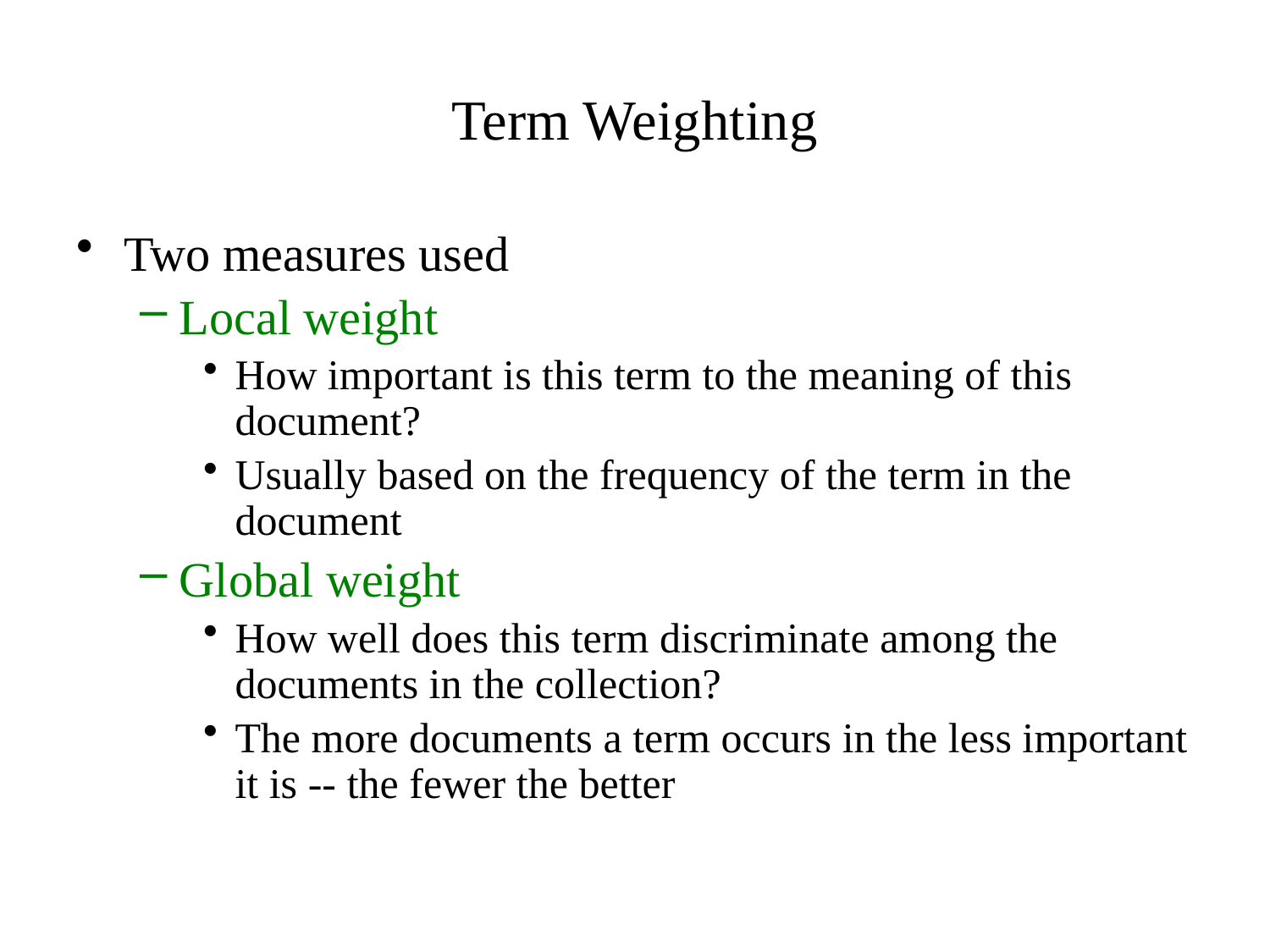

Term Weighting
Two measures used
Local weight
How important is this term to the meaning of this document?
Usually based on the frequency of the term in the document
Global weight
How well does this term discriminate among the documents in the collection?
The more documents a term occurs in the less important it is -- the fewer the better